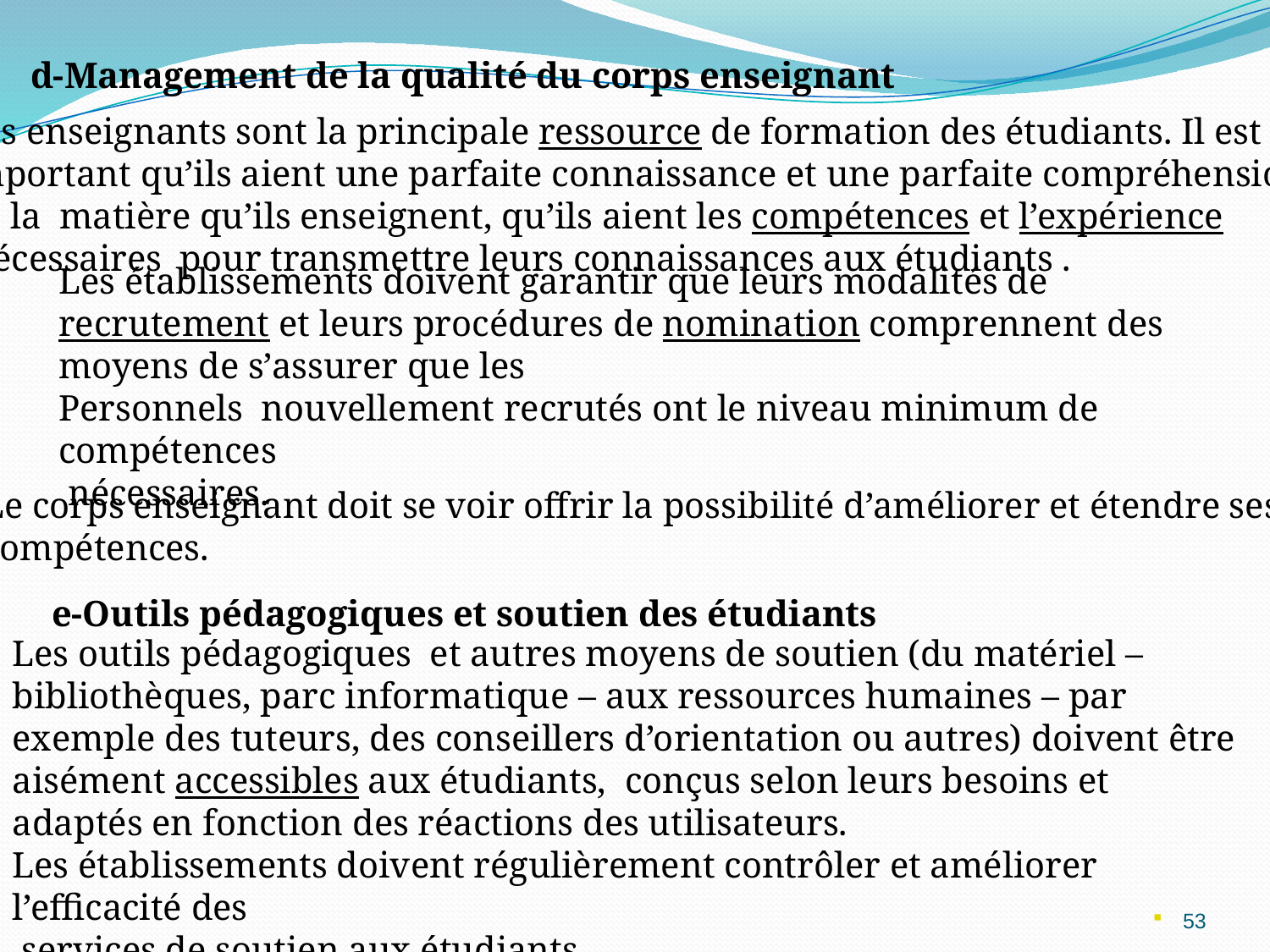

d-Management de la qualité du corps enseignant
Les enseignants sont la principale ressource de formation des étudiants. Il est
important qu’ils aient une parfaite connaissance et une parfaite compréhension
de la  matière qu’ils enseignent, qu’ils aient les compétences et l’expérience
 nécessaires  pour transmettre leurs connaissances aux étudiants .
Les établissements doivent garantir que leurs modalités de recrutement et leurs procédures de nomination comprennent des moyens de s’assurer que les
Personnels  nouvellement recrutés ont le niveau minimum de compétences
 nécessaires.
Le corps enseignant doit se voir offrir la possibilité d’améliorer et étendre ses
compétences.
e-Outils pédagogiques et soutien des étudiants
Les outils pédagogiques  et autres moyens de soutien (du matériel – bibliothèques, parc informatique – aux ressources humaines – par exemple des tuteurs, des conseillers d’orientation ou autres) doivent être aisément accessibles aux étudiants,  conçus selon leurs besoins et adaptés en fonction des réactions des utilisateurs.
Les établissements doivent régulièrement contrôler et améliorer l’efficacité des
 services de soutien aux étudiants.
53